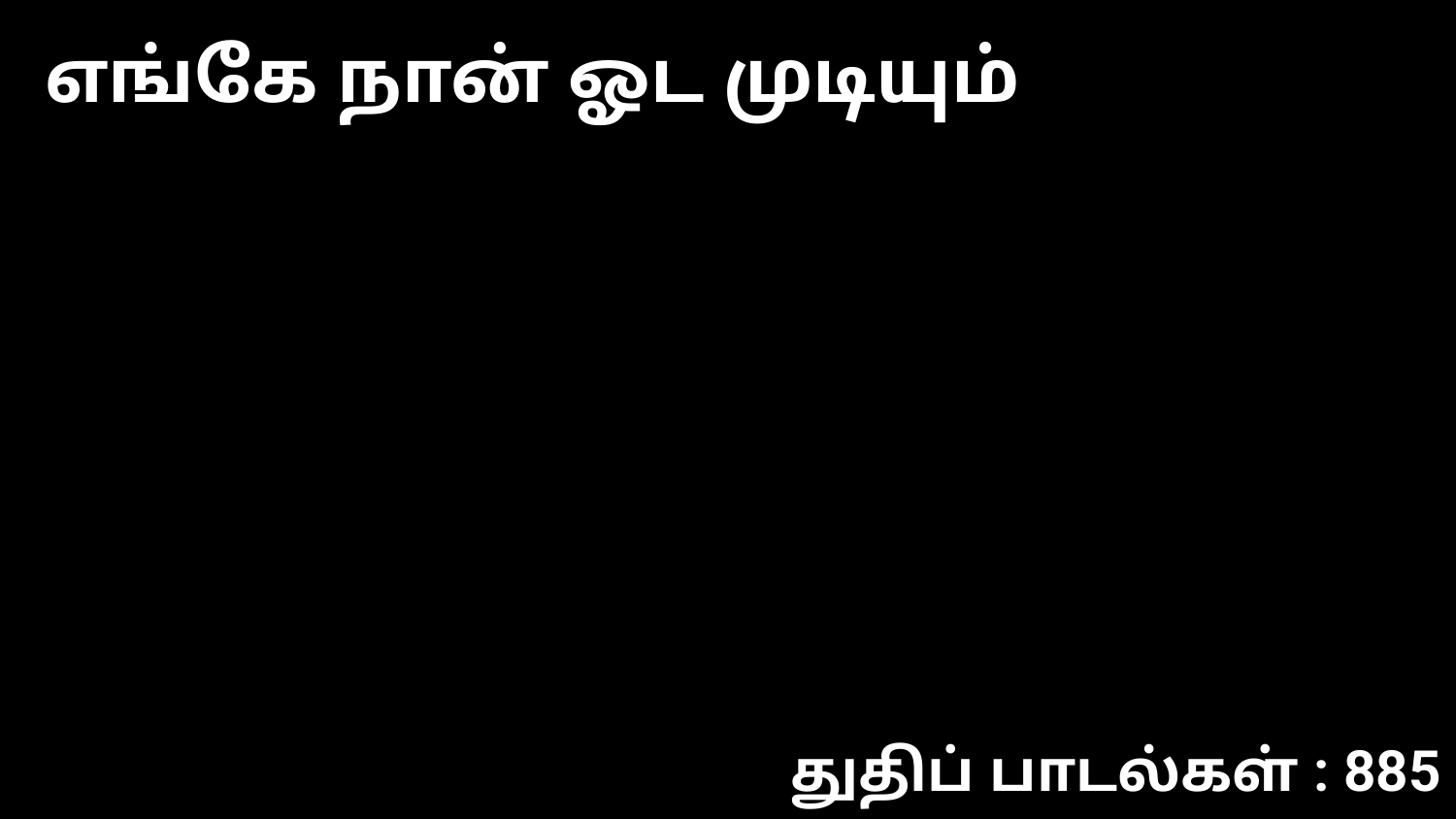

எங்கே நான் ஓட முடியும்
துதிப் பாடல்கள் : 885